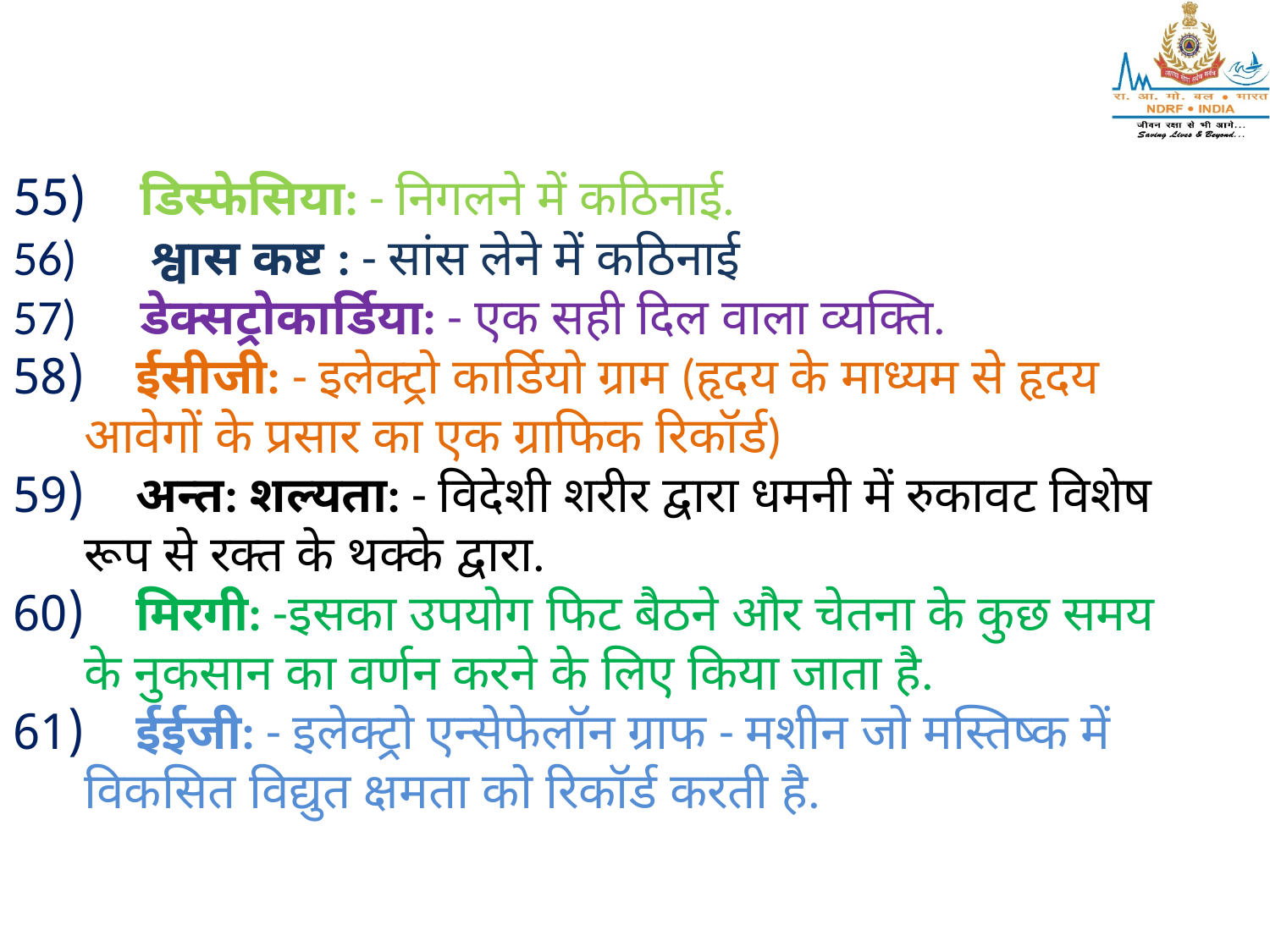

55)	डिस्फेसिया: - निगलने में कठिनाई.
56)	 श्वास कष्ट : - सांस लेने में कठिनाई
57)	डेक्सट्रोकार्डिया: - एक सही दिल वाला व्यक्ति.
    ईसीजी: - इलेक्ट्रो कार्डियो ग्राम (हृदय के माध्यम से हृदय आवेगों के प्रसार का एक ग्राफिक रिकॉर्ड)
    अन्त: शल्यता: - विदेशी शरीर द्वारा धमनी में रुकावट विशेष रूप से रक्त के थक्के द्वारा.
    मिरगी: -इसका उपयोग फिट बैठने और चेतना के कुछ समय के नुकसान का वर्णन करने के लिए किया जाता है.
    ईईजी: - इलेक्ट्रो एन्सेफेलॉन ग्राफ - मशीन जो मस्तिष्क में विकसित विद्युत क्षमता को रिकॉर्ड करती है.